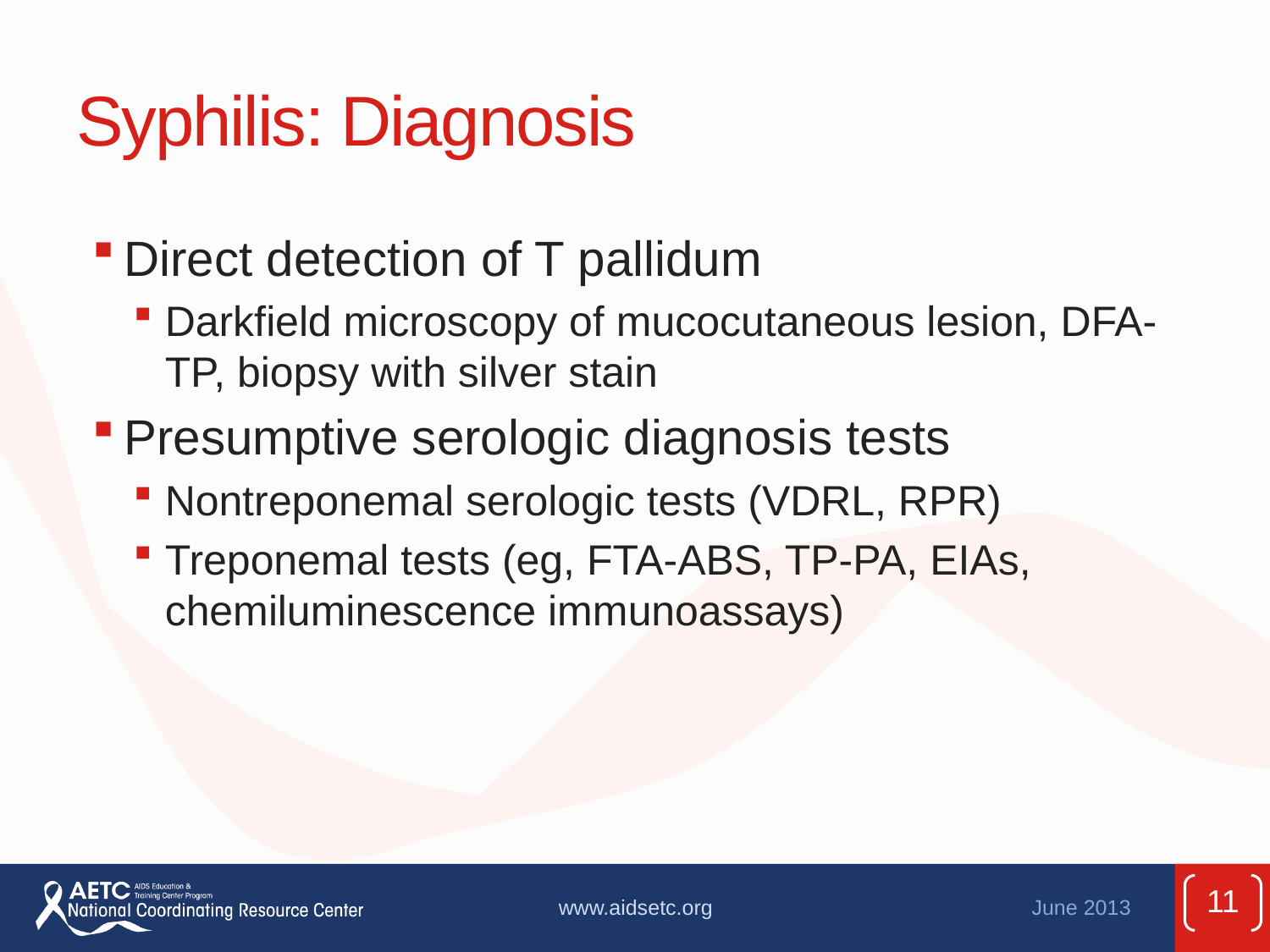

# Syphilis: Diagnosis
Direct detection of T pallidum
Darkfield microscopy of mucocutaneous lesion, DFA-TP, biopsy with silver stain
Presumptive serologic diagnosis tests
Nontreponemal serologic tests (VDRL, RPR)
Treponemal tests (eg, FTA-ABS, TP-PA, EIAs, chemiluminescence immunoassays)
11
www.aidsetc.org
June 2013